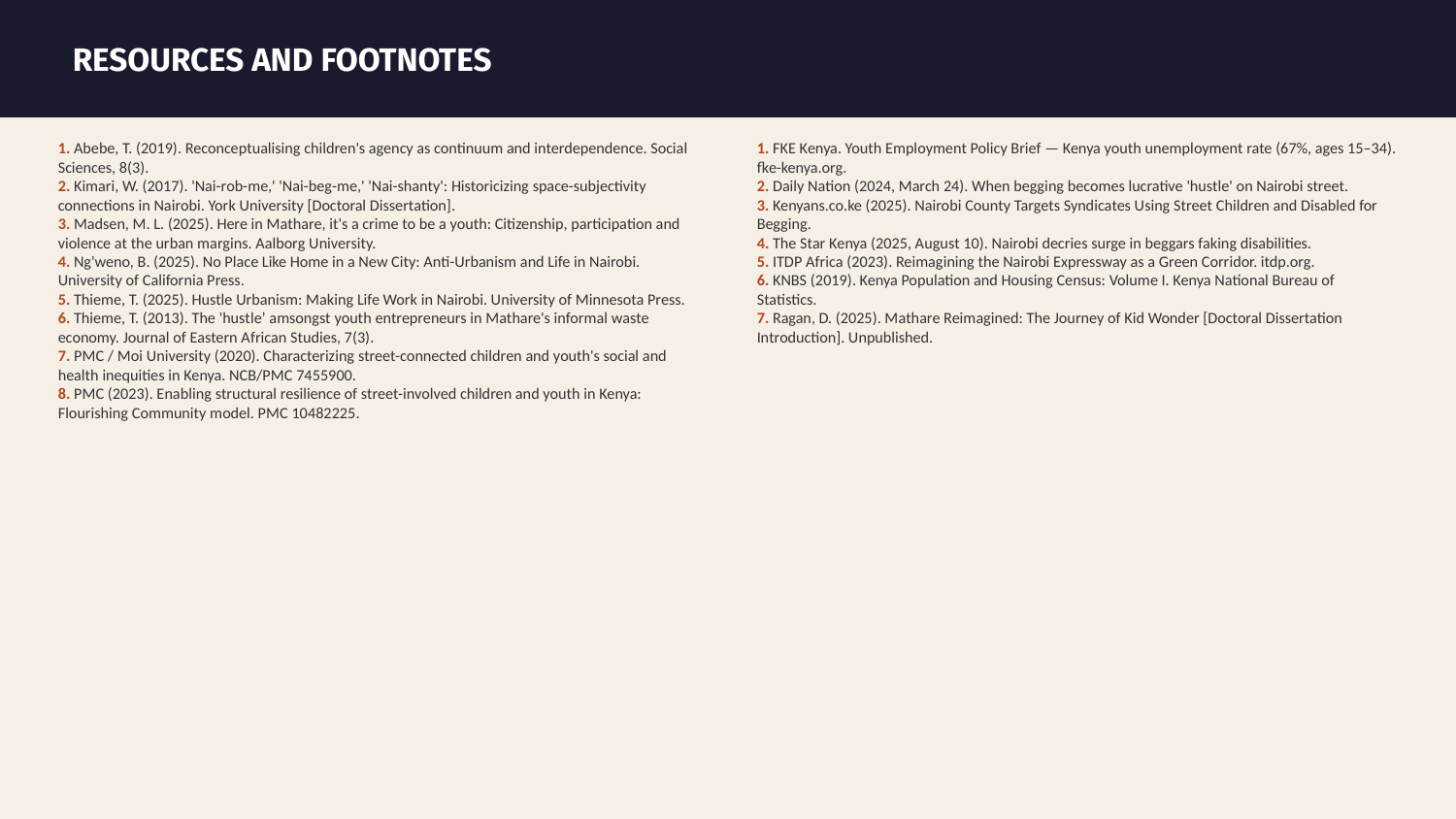

RESOURCES AND FOOTNOTES
1. Abebe, T. (2019). Reconceptualising children's agency as continuum and interdependence. Social Sciences, 8(3).
2. Kimari, W. (2017). 'Nai-rob-me,' 'Nai-beg-me,' 'Nai-shanty': Historicizing space-subjectivity connections in Nairobi. York University [Doctoral Dissertation].
3. Madsen, M. L. (2025). Here in Mathare, it's a crime to be a youth: Citizenship, participation and violence at the urban margins. Aalborg University.
4. Ng'weno, B. (2025). No Place Like Home in a New City: Anti-Urbanism and Life in Nairobi. University of California Press.
5. Thieme, T. (2025). Hustle Urbanism: Making Life Work in Nairobi. University of Minnesota Press.
6. Thieme, T. (2013). The 'hustle’ amsongst youth entrepreneurs in Mathare's informal waste economy. Journal of Eastern African Studies, 7(3).
7. PMC / Moi University (2020). Characterizing street-connected children and youth's social and health inequities in Kenya. NCB/PMC 7455900.
8. PMC (2023). Enabling structural resilience of street-involved children and youth in Kenya: Flourishing Community model. PMC 10482225.
1. FKE Kenya. Youth Employment Policy Brief — Kenya youth unemployment rate (67%, ages 15–34). fke-kenya.org.
2. Daily Nation (2024, March 24). When begging becomes lucrative 'hustle' on Nairobi street.
3. Kenyans.co.ke (2025). Nairobi County Targets Syndicates Using Street Children and Disabled for Begging.
4. The Star Kenya (2025, August 10). Nairobi decries surge in beggars faking disabilities.
5. ITDP Africa (2023). Reimagining the Nairobi Expressway as a Green Corridor. itdp.org.
6. KNBS (2019). Kenya Population and Housing Census: Volume I. Kenya National Bureau of Statistics.
7. Ragan, D. (2025). Mathare Reimagined: The Journey of Kid Wonder [Doctoral Dissertation Introduction]. Unpublished.